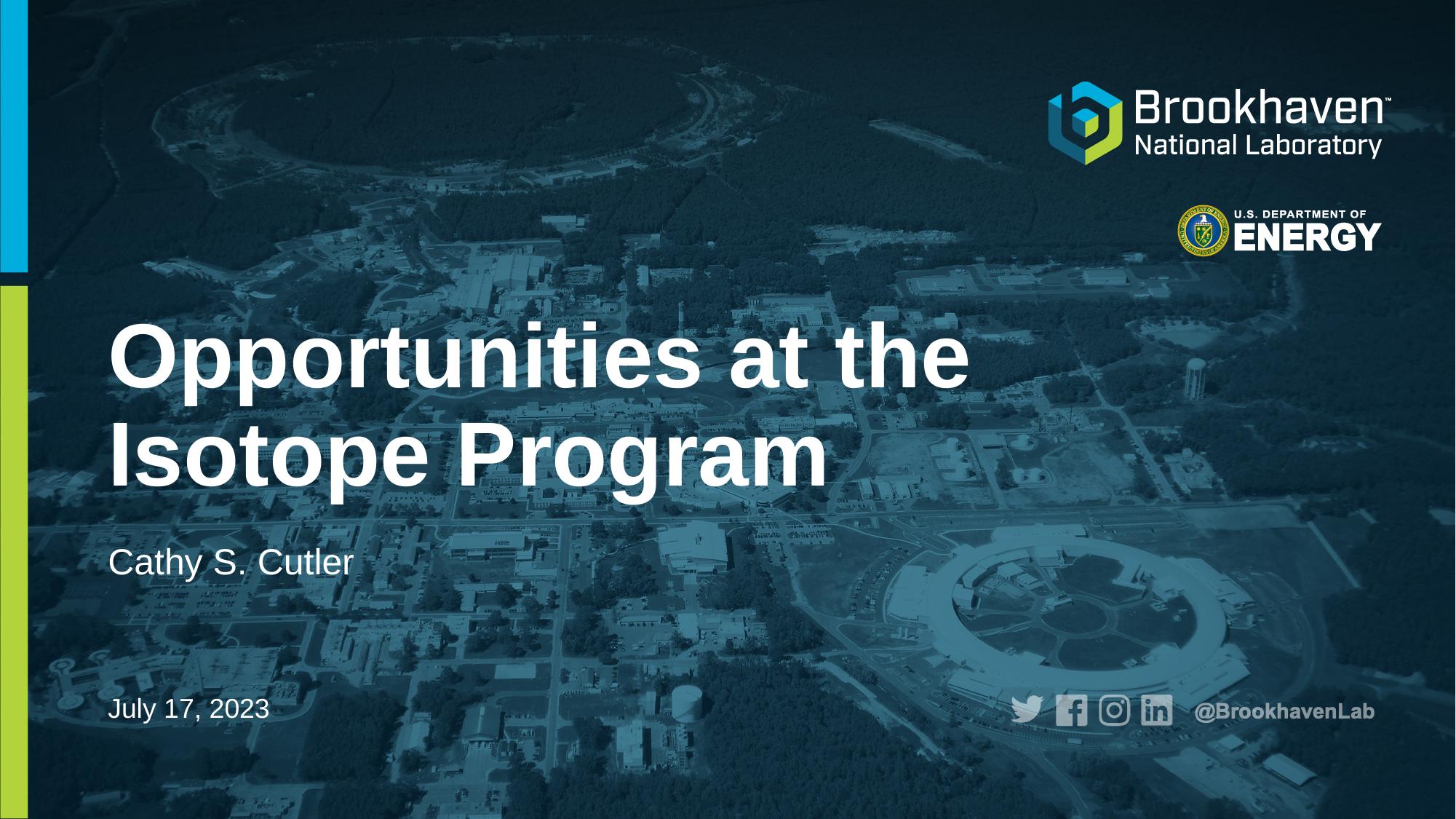

# Opportunities at the Isotope Program
Cathy S. Cutler
July 17, 2023